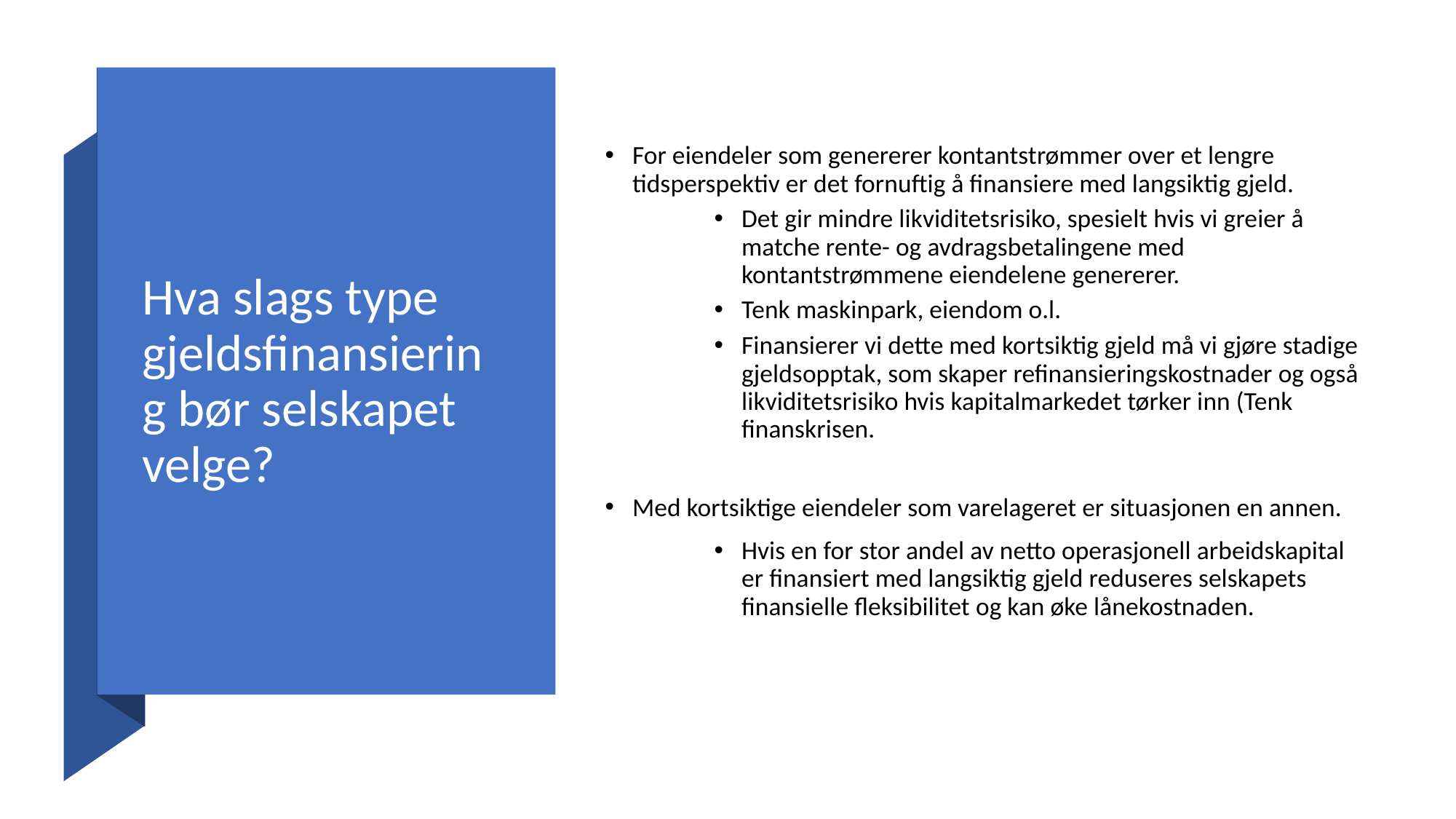

# Hva slags type gjeldsfinansiering bør selskapet velge?
For eiendeler som genererer kontantstrømmer over et lengre tidsperspektiv er det fornuftig å finansiere med langsiktig gjeld.
Det gir mindre likviditetsrisiko, spesielt hvis vi greier å matche rente- og avdragsbetalingene med kontantstrømmene eiendelene genererer.
Tenk maskinpark, eiendom o.l.
Finansierer vi dette med kortsiktig gjeld må vi gjøre stadige gjeldsopptak, som skaper refinansieringskostnader og også likviditetsrisiko hvis kapitalmarkedet tørker inn (Tenk finanskrisen.

Med kortsiktige eiendeler som varelageret er situasjonen en annen.
Hvis en for stor andel av netto operasjonell arbeidskapital er finansiert med langsiktig gjeld reduseres selskapets finansielle fleksibilitet og kan øke lånekostnaden.